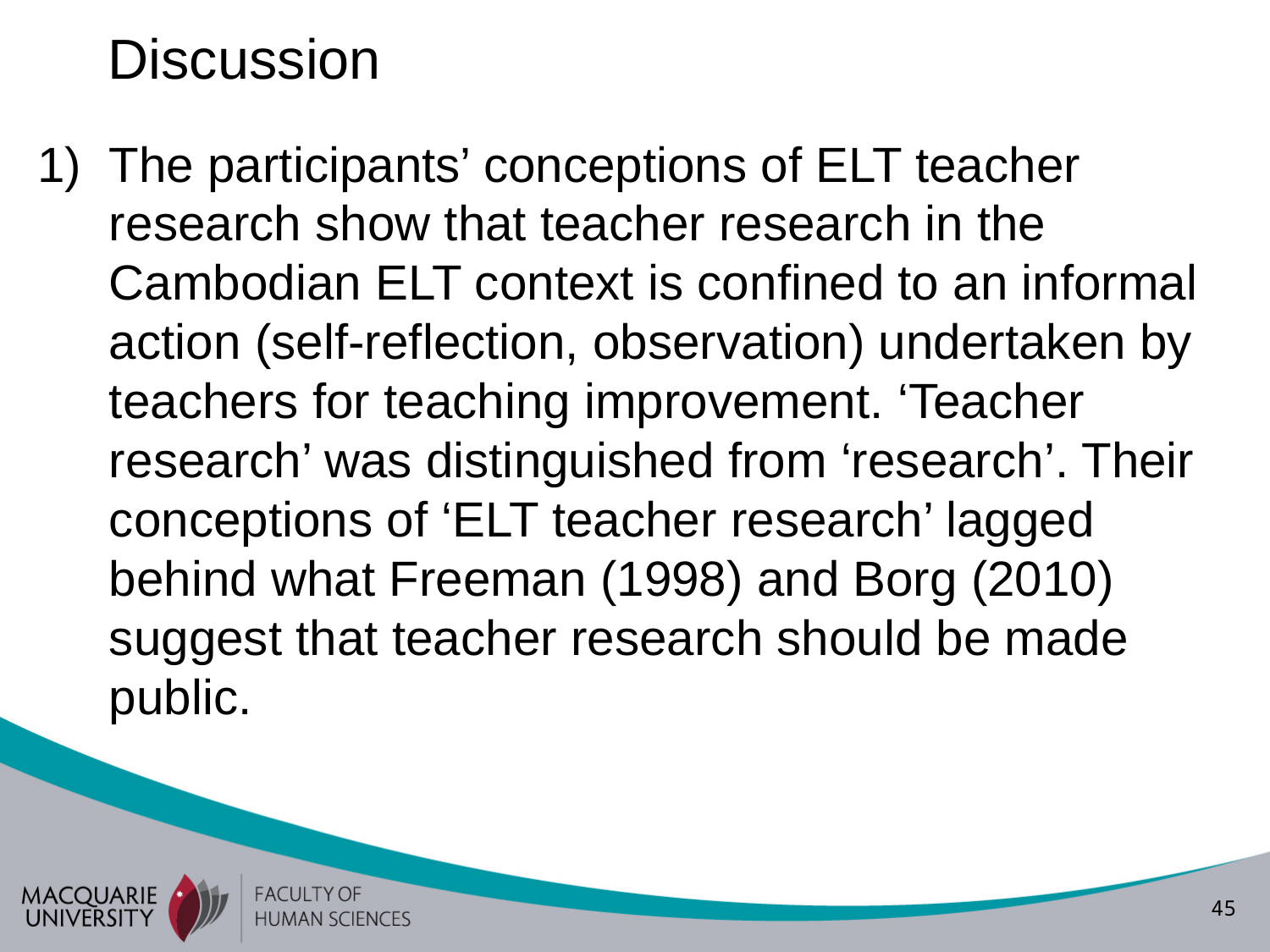

# Discussion
The participants’ conceptions of ELT teacher research show that teacher research in the Cambodian ELT context is confined to an informal action (self-reflection, observation) undertaken by teachers for teaching improvement. ‘Teacher research’ was distinguished from ‘research’. Their conceptions of ‘ELT teacher research’ lagged behind what Freeman (1998) and Borg (2010) suggest that teacher research should be made public.